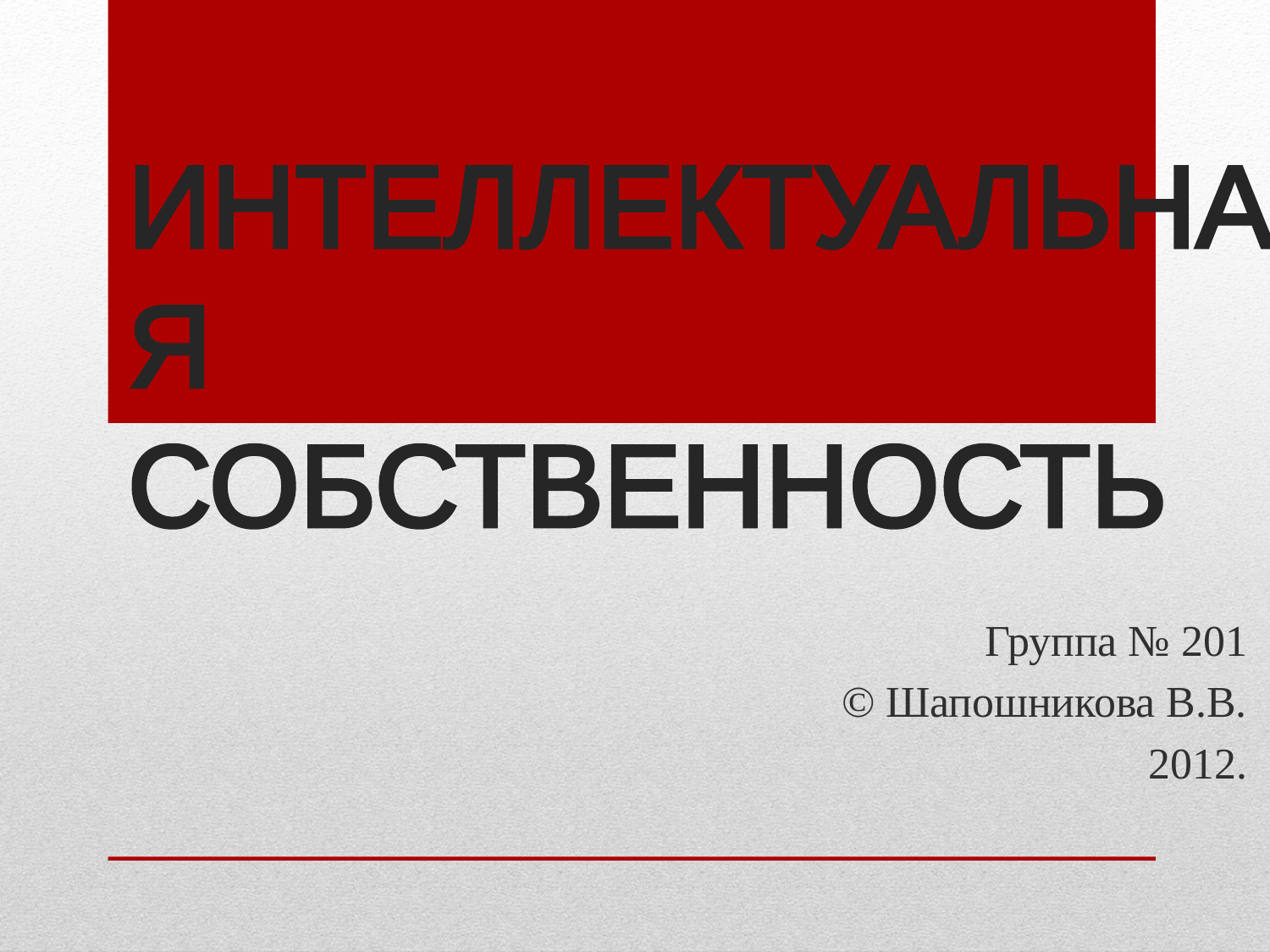

# ИНТЕЛЛЕКТУАЛЬНАЯ СОБСТВЕННОСТЬ
Группа № 201
© Шапошникова В.В.
2012.